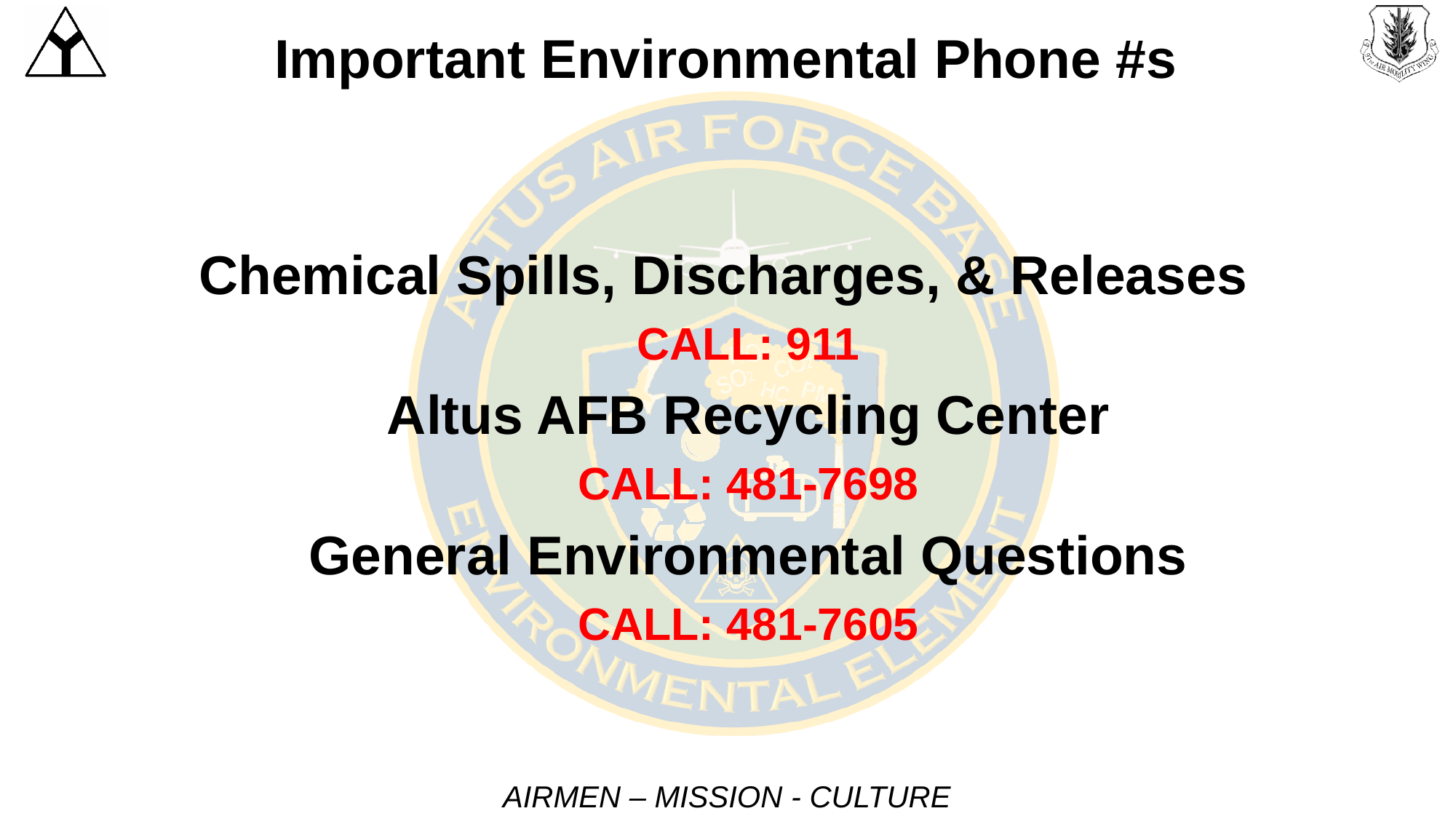

Important Environmental Phone #s
Chemical Spills, Discharges, & Releases
CALL: 911
Altus AFB Recycling Center
CALL: 481-7698
General Environmental Questions
CALL: 481-7605